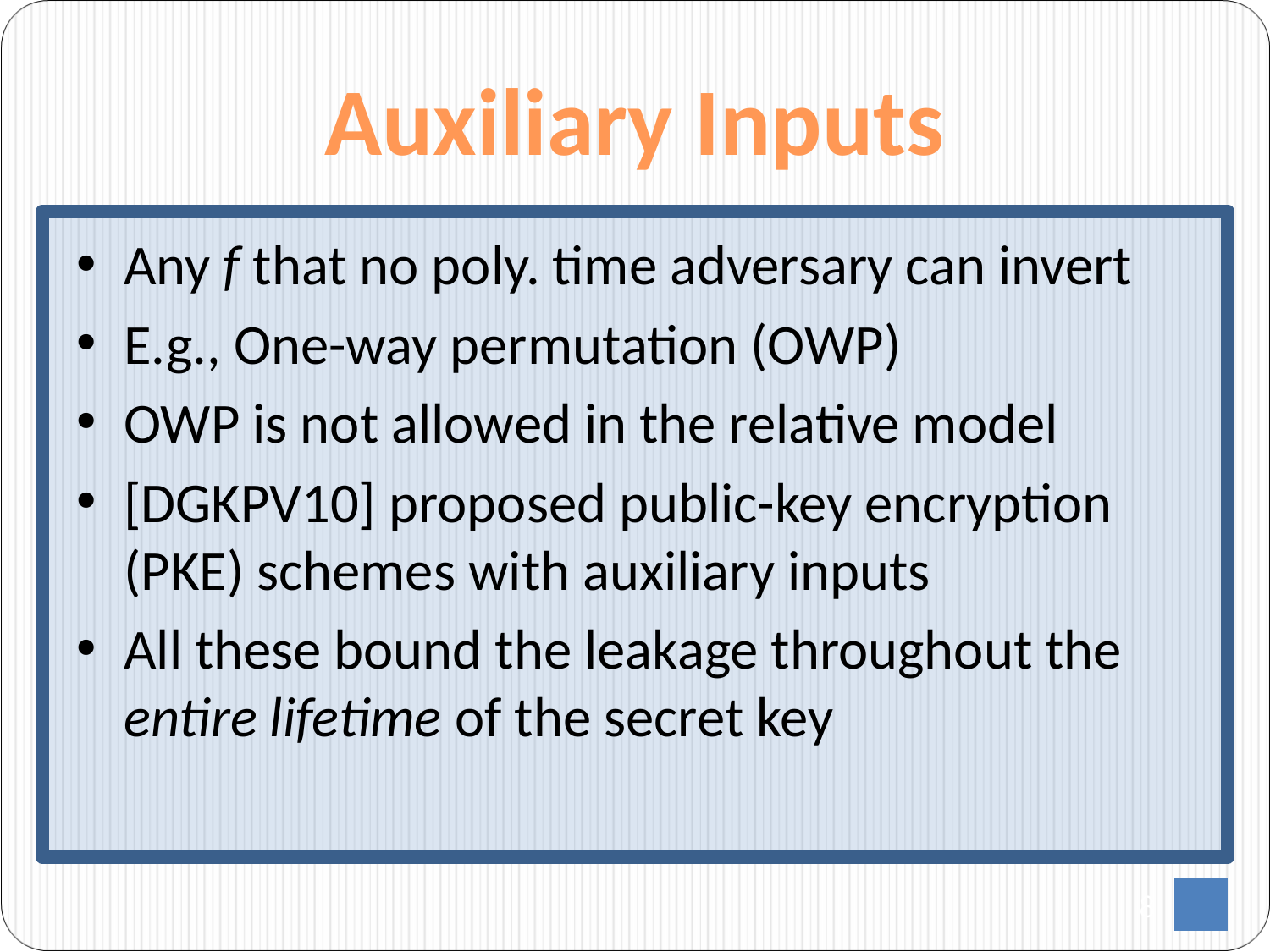

# Auxiliary Inputs

Any f that no poly. time adversary can invert
E.g., One-way permutation (OWP)
OWP is not allowed in the relative model
[DGKPV10] proposed public-key encryption (PKE) schemes with auxiliary inputs
All these bound the leakage throughout the entire lifetime of the secret key